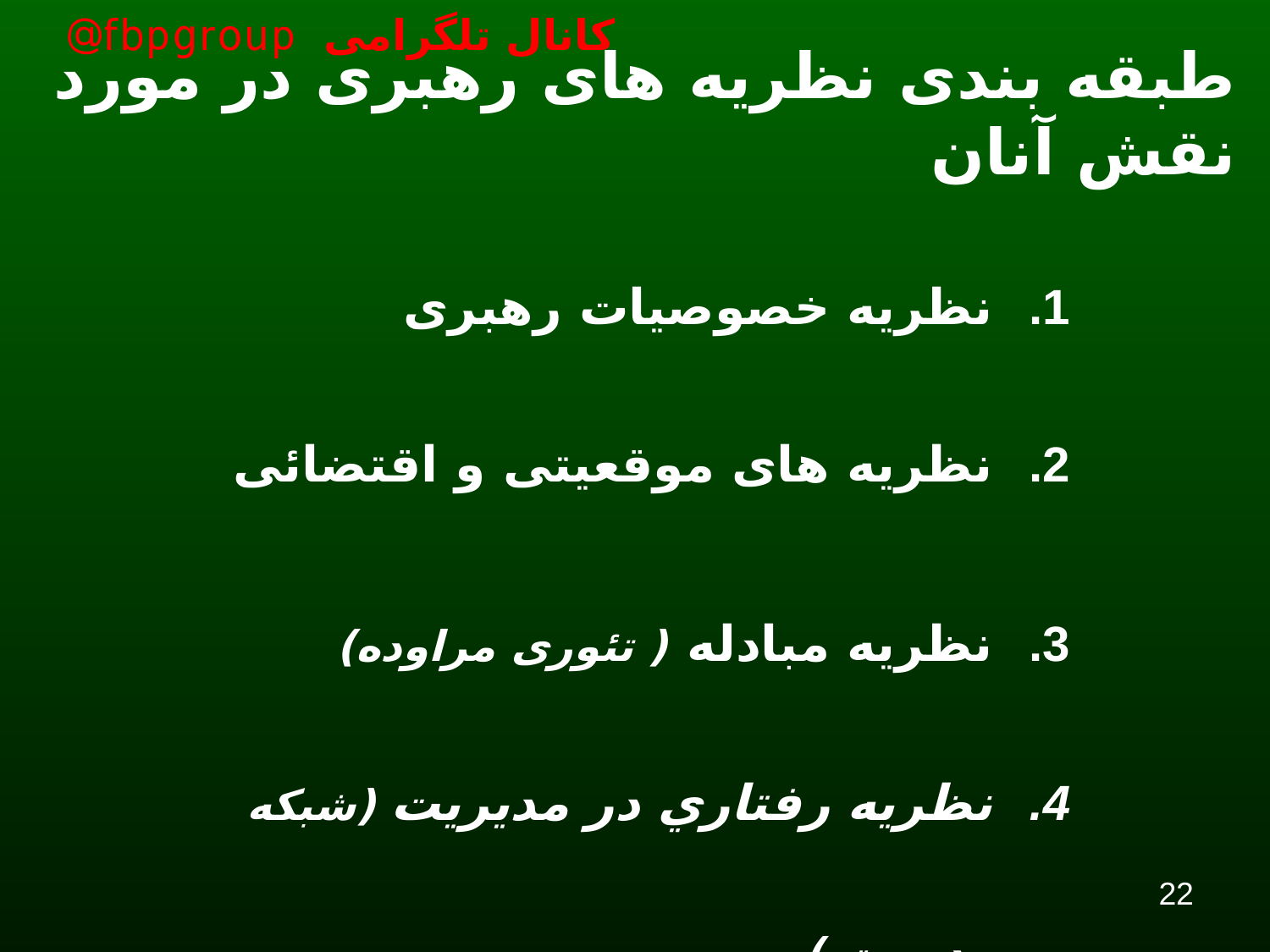

# طبقه بندی نظريه های رهبری در مورد نقش آنان
نظريه خصوصيات رهبری
نظريه های موقعيتی و اقتضائی
نظريه مبادله ( تئوری مراوده)
نظريه رفتاري در مديريت (شبكه مديريت ).
22